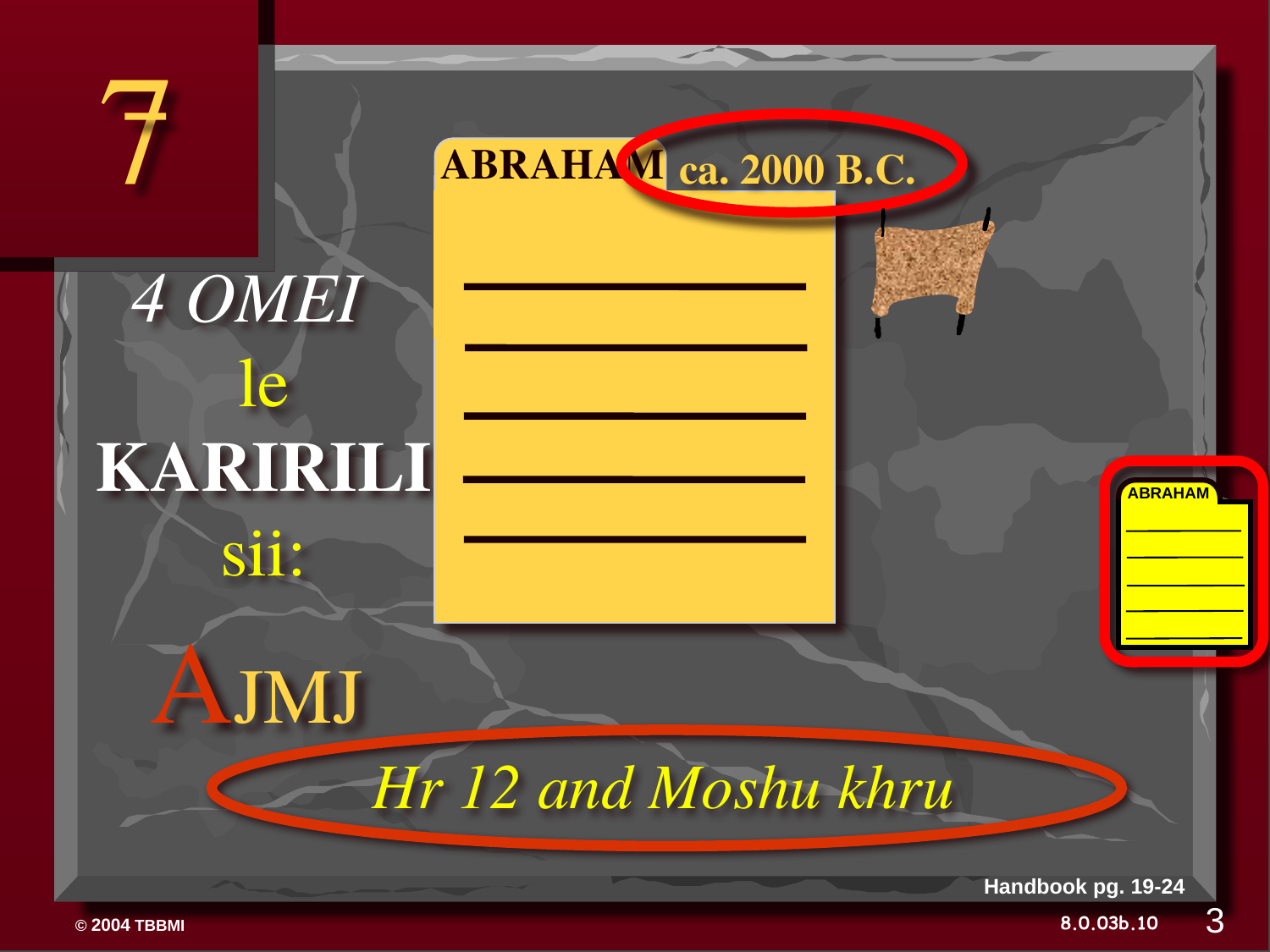

7

ABRAHAM
ABRAHAM
ca. 2000 B.C.

4 OMEI
le
KARIRILI
sii:

ABRAHAM

AJMJ

Hr 12 and Moshu khru

Handbook pg. 19-24
3

10